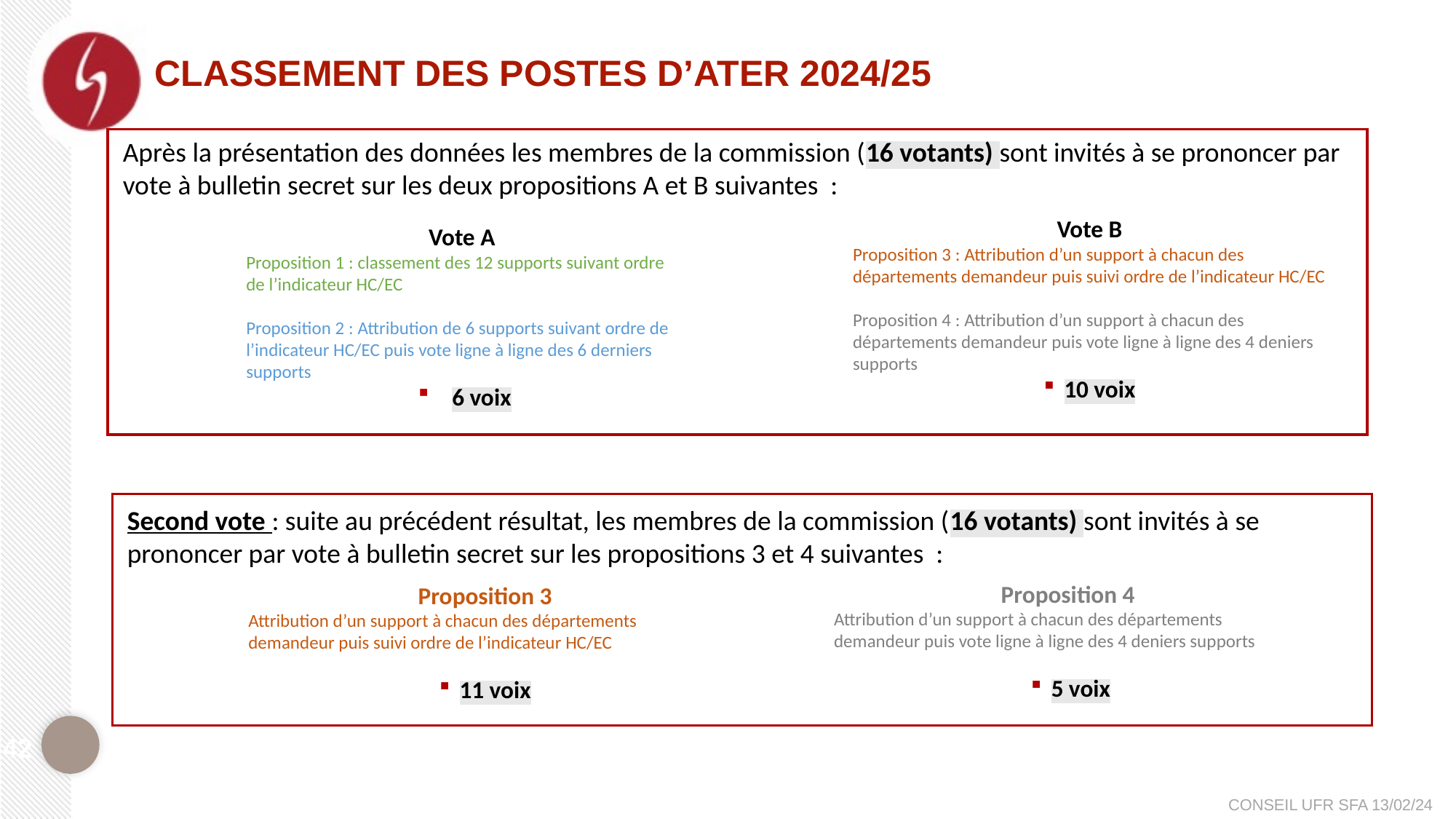

# Classement des postes d’ATER 2024/25
Après la présentation des données les membres de la commission (16 votants) sont invités à se prononcer par vote à bulletin secret sur les deux propositions A et B suivantes  :

Vote B
Proposition 3 : Attribution d’un support à chacun des départements demandeur puis suivi ordre de l’indicateur HC/EC

Proposition 4 : Attribution d’un support à chacun des départements demandeur puis vote ligne à ligne des 4 deniers supports
10 voix
Vote A
Proposition 1 : classement des 12 supports suivant ordre de l’indicateur HC/EC

Proposition 2 : Attribution de 6 supports suivant ordre de l’indicateur HC/EC puis vote ligne à ligne des 6 derniers supports
6 voix

Second vote : suite au précédent résultat, les membres de la commission (16 votants) sont invités à se prononcer par vote à bulletin secret sur les propositions 3 et 4 suivantes  :
Proposition 4
Attribution d’un support à chacun des départements demandeur puis vote ligne à ligne des 4 deniers supports

5 voix
Proposition 3
Attribution d’un support à chacun des départements demandeur puis suivi ordre de l’indicateur HC/EC

11 voix

42
CONSEIL UFR SFA 13/02/24